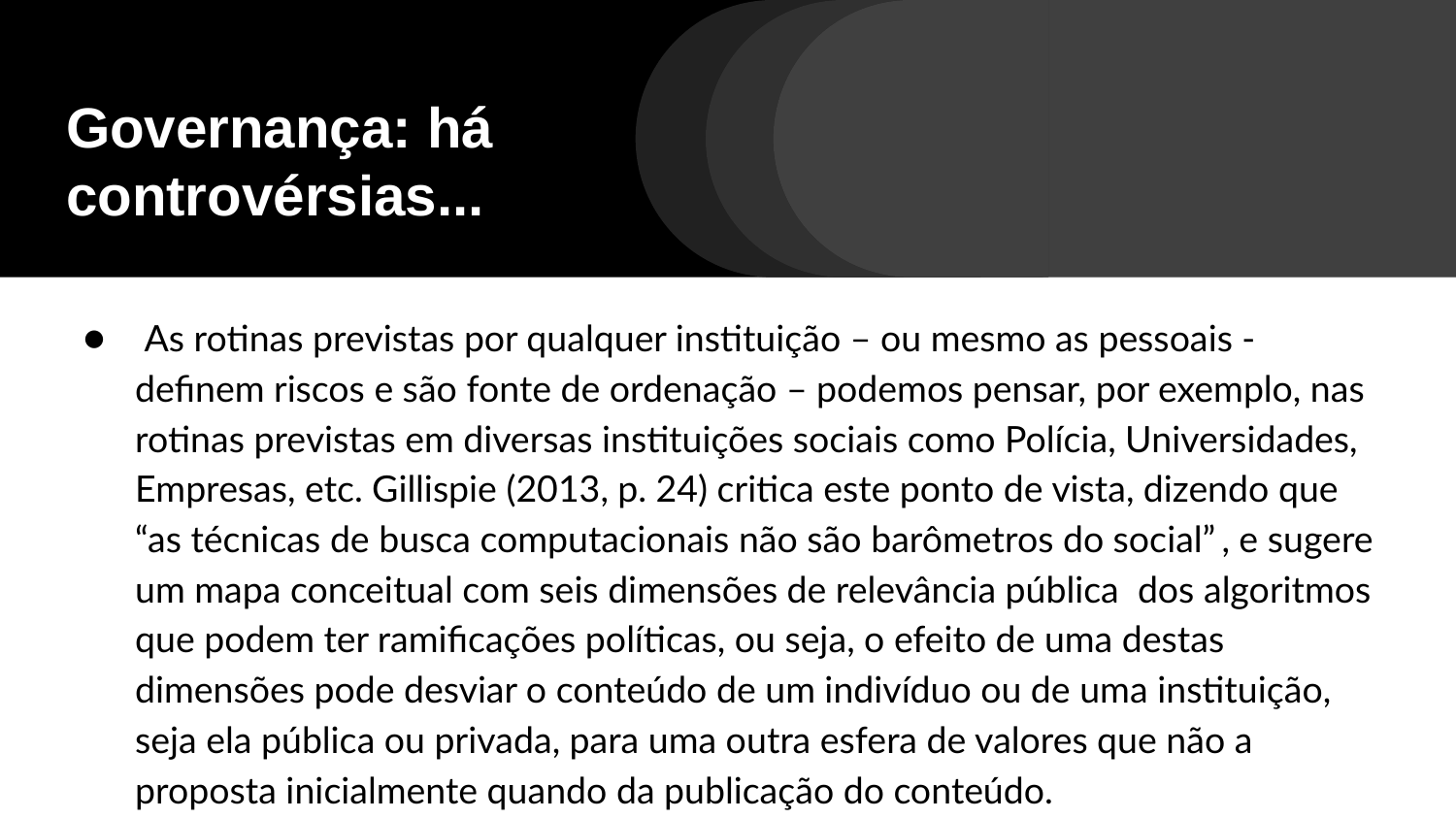

# Governança: há controvérsias...
 As rotinas previstas por qualquer instituição – ou mesmo as pessoais - definem riscos e são fonte de ordenação – podemos pensar, por exemplo, nas rotinas previstas em diversas instituições sociais como Polícia, Universidades, Empresas, etc. Gillispie (2013, p. 24) critica este ponto de vista, dizendo que “as técnicas de busca computacionais não são barômetros do social” , e sugere  um mapa conceitual com seis dimensões de relevância pública  dos algoritmos que podem ter ramificações políticas, ou seja, o efeito de uma destas dimensões pode desviar o conteúdo de um indivíduo ou de uma instituição, seja ela pública ou privada, para uma outra esfera de valores que não a proposta inicialmente quando da publicação do conteúdo.